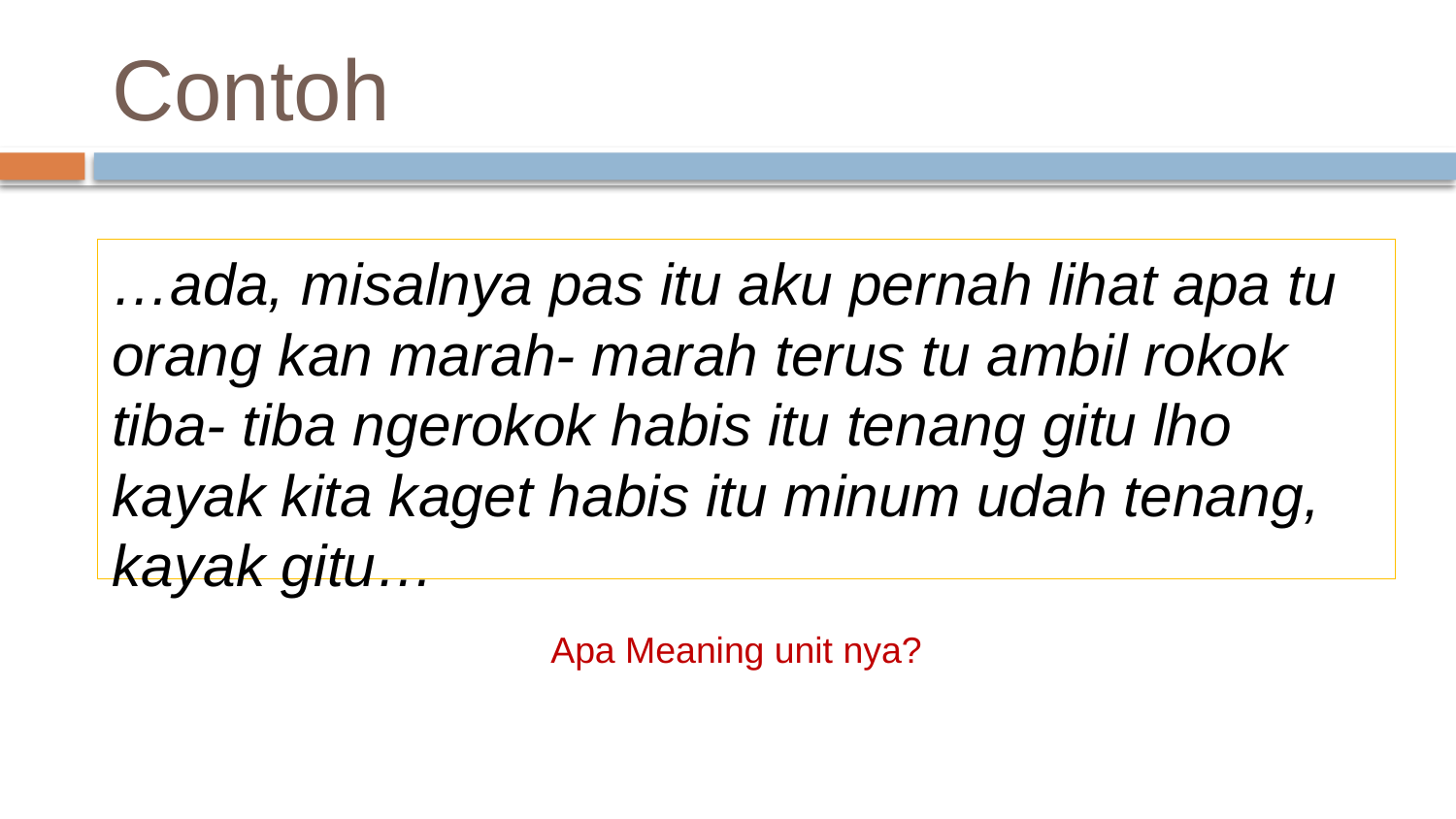

# Contoh
…ada, misalnya pas itu aku pernah lihat apa tu orang kan marah- marah terus tu ambil rokok tiba- tiba ngerokok habis itu tenang gitu lho kayak kita kaget habis itu minum udah tenang, kayak gitu…

Apa Meaning unit nya?